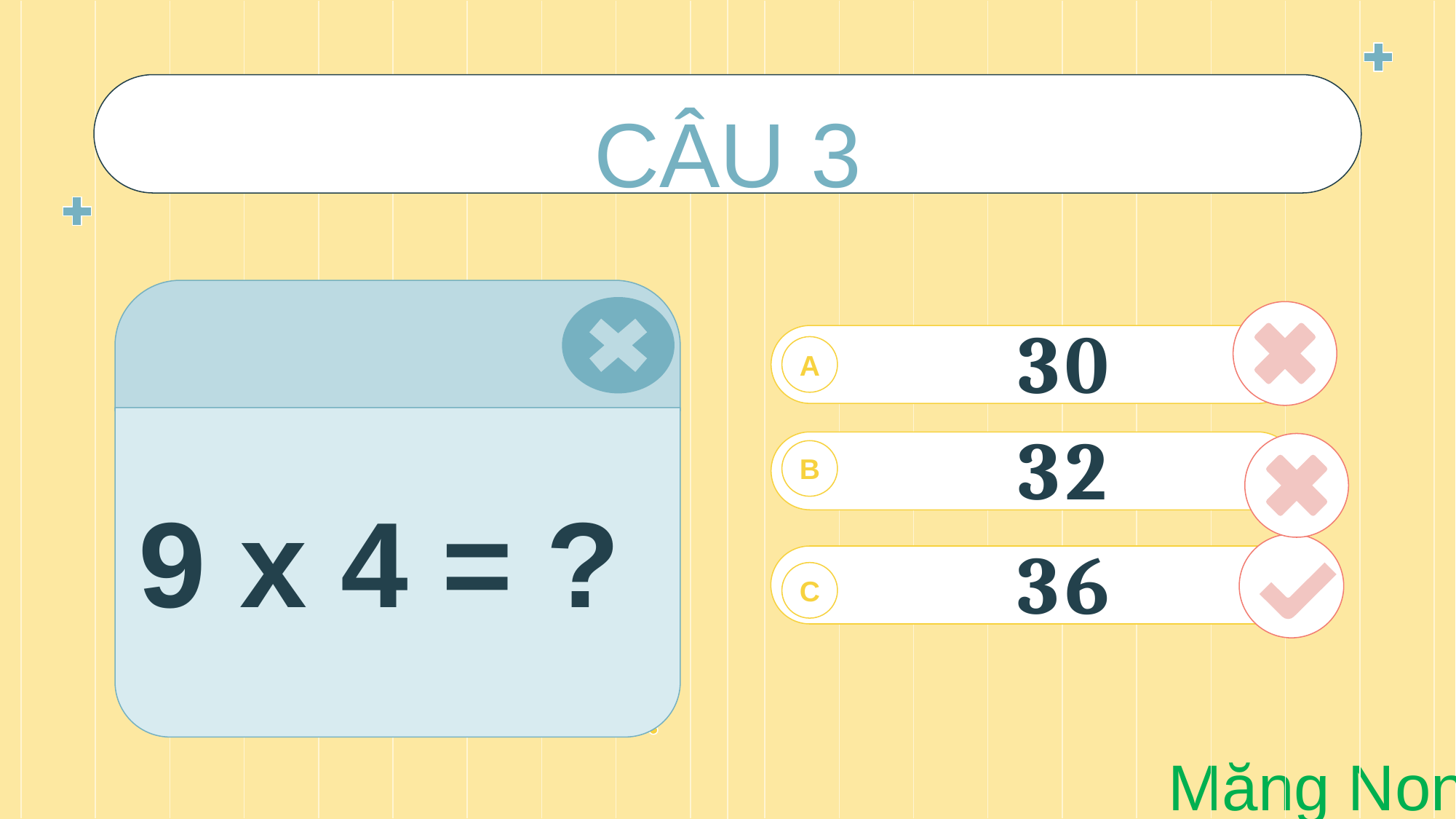

# CÂU 3

30
A

32

B
9 x 4 = ?

36
C